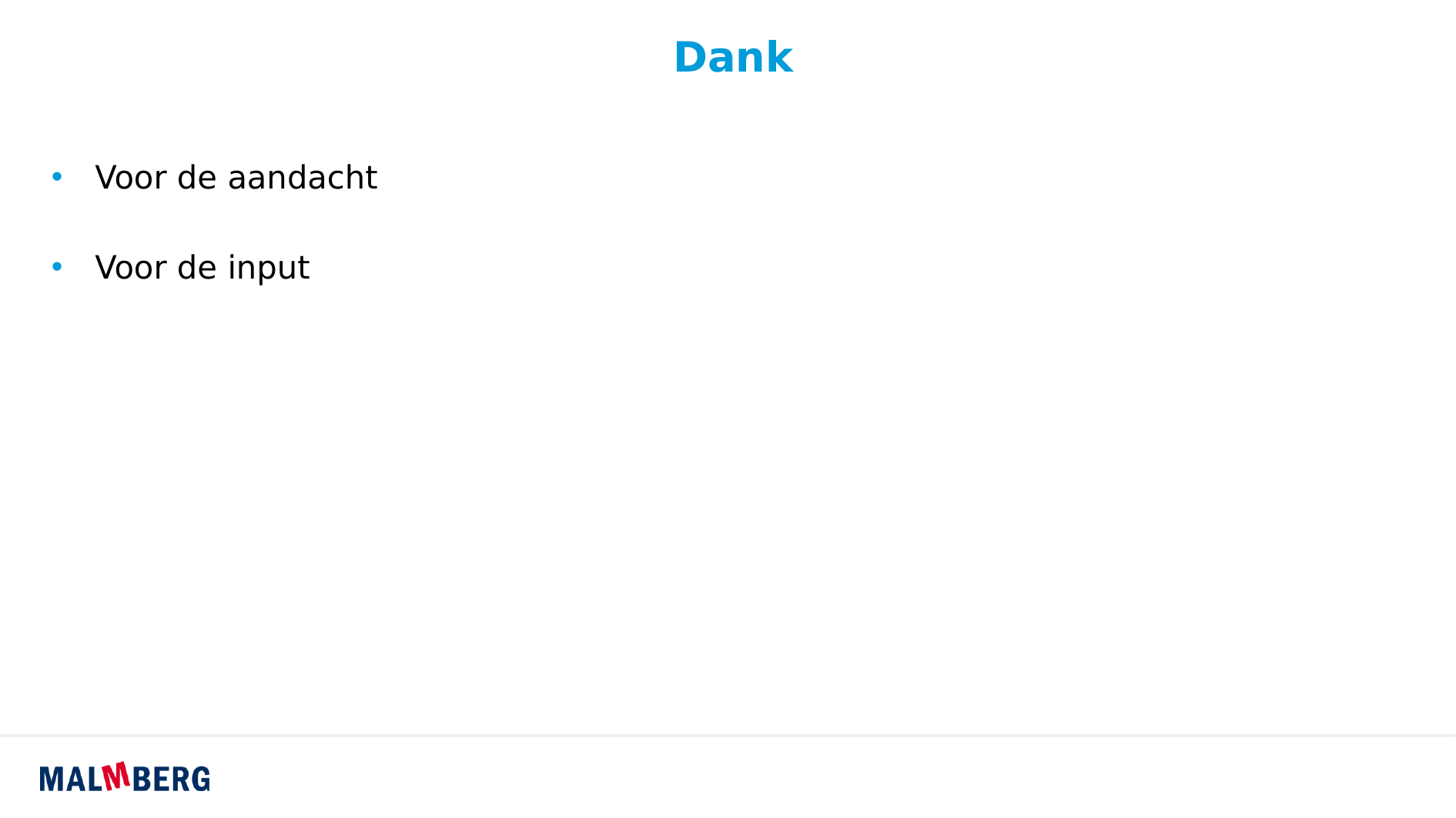

# Dank
Voor de aandacht

Voor de input